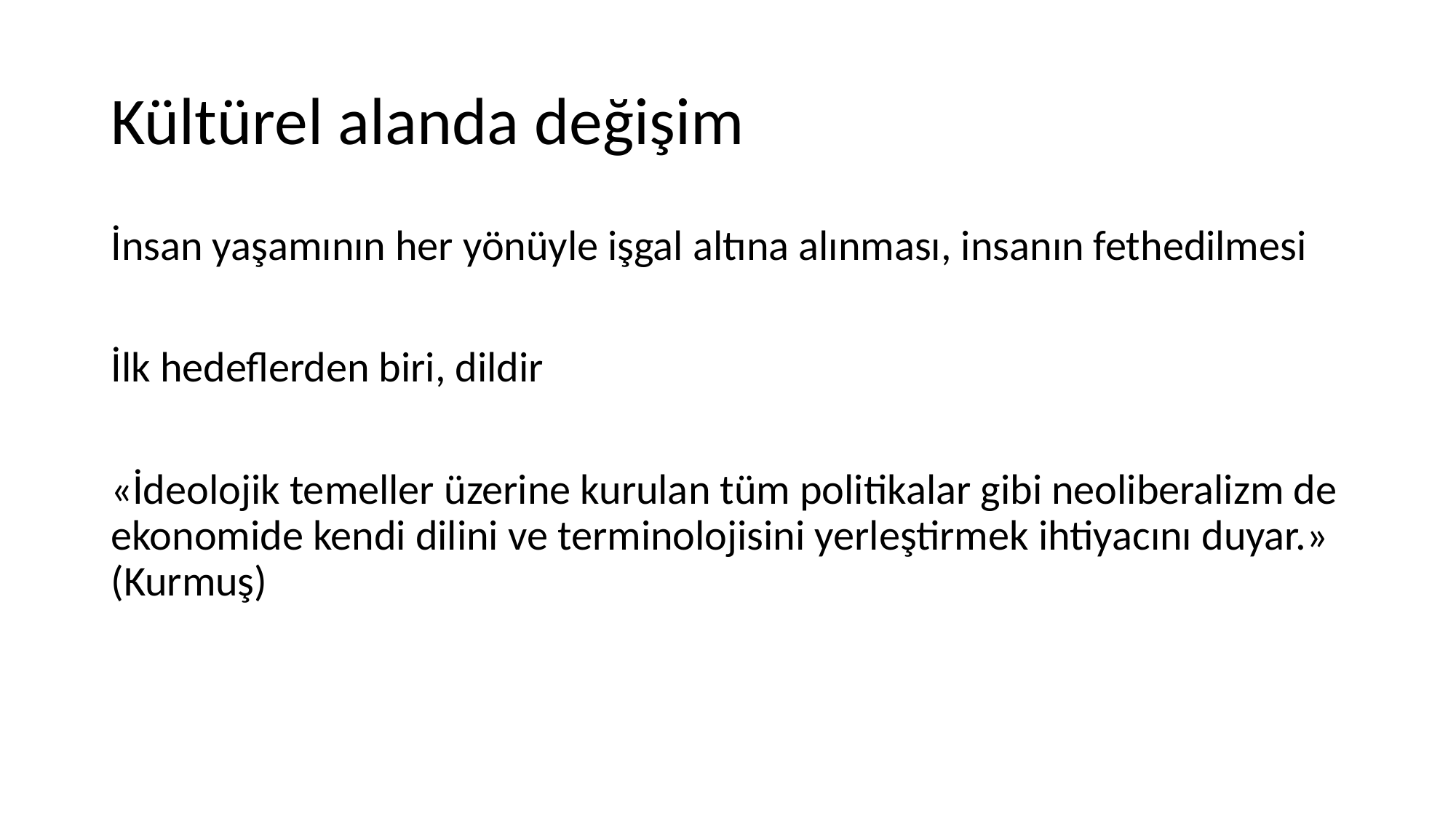

# Kültürel alanda değişim
İnsan yaşamının her yönüyle işgal altına alınması, insanın fethedilmesi

İlk hedeflerden biri, dildir

«İdeolojik temeller üzerine kurulan tüm politikalar gibi neoliberalizm de ekonomide kendi dilini ve terminolojisini yerleştirmek ihtiyacını duyar.» (Kurmuş)